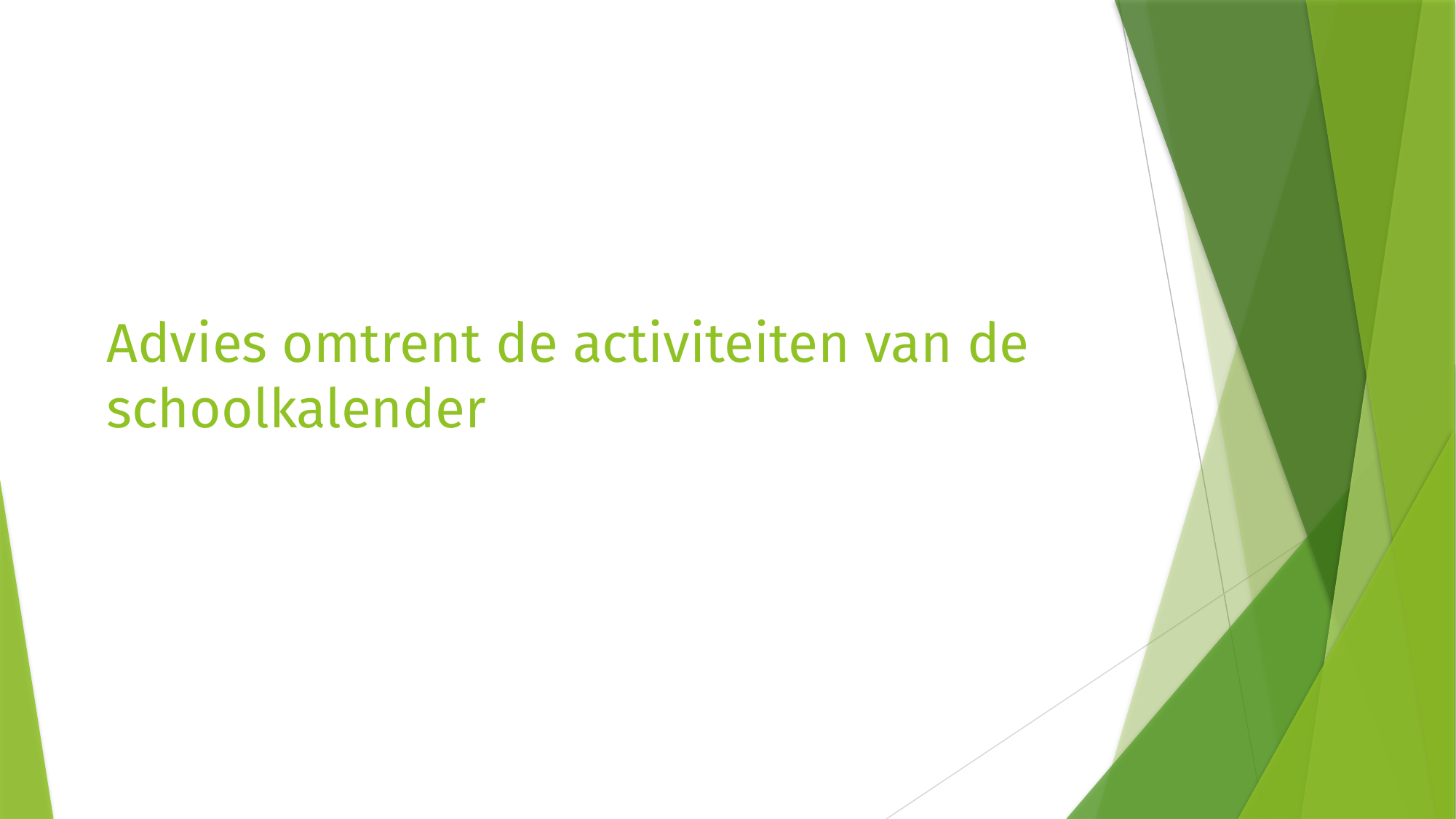

# Advies omtrent de activiteiten van de schoolkalender